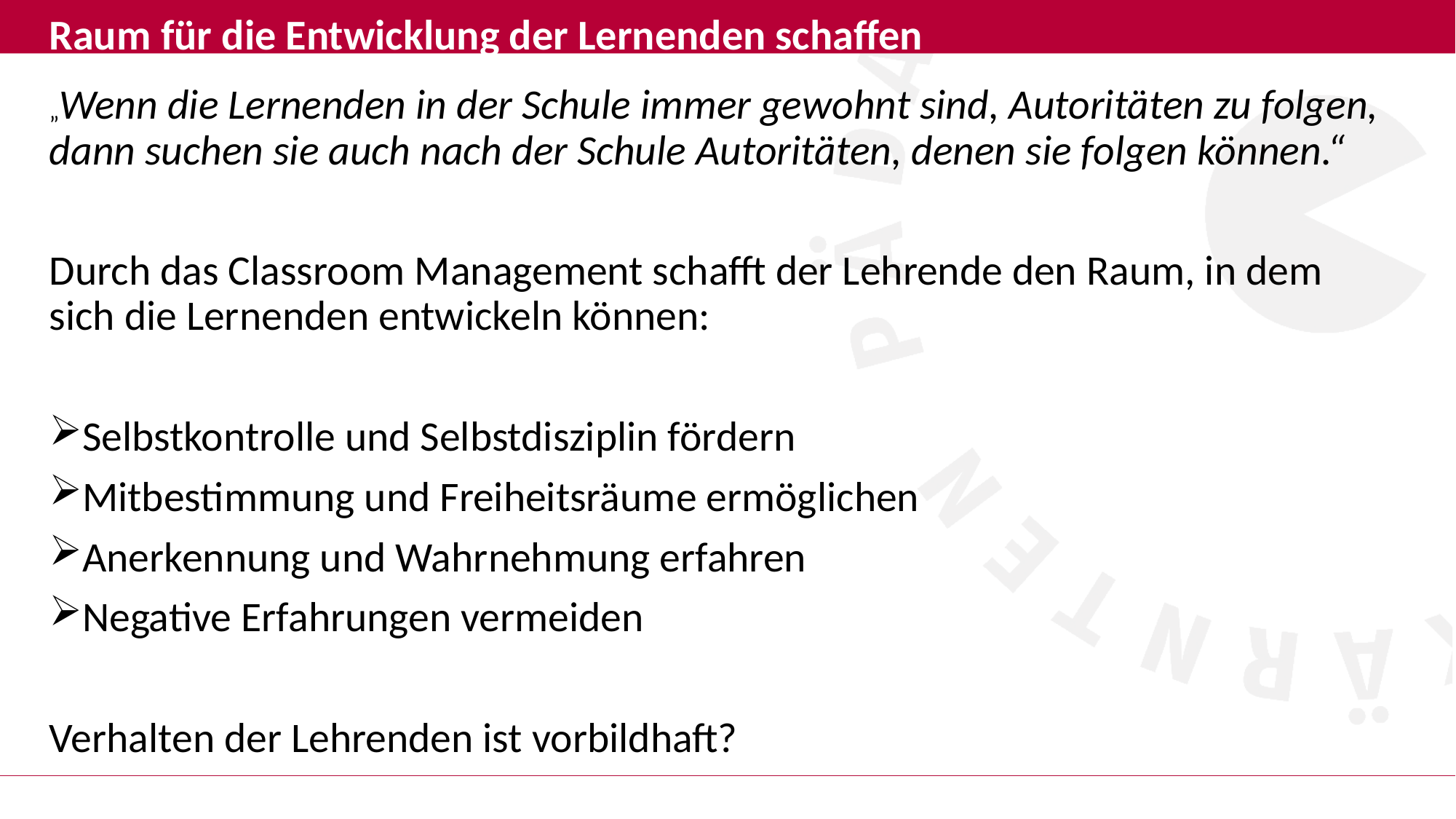

#
Raum für die Entwicklung der Lernenden schaffen
„Wenn die Lernenden in der Schule immer gewohnt sind, Autoritäten zu folgen, dann suchen sie auch nach der Schule Autoritäten, denen sie folgen können.“

Durch das Classroom Management schafft der Lehrende den Raum, in dem sich die Lernenden entwickeln können:

Selbstkontrolle und Selbstdisziplin fördern
Mitbestimmung und Freiheitsräume ermöglichen
Anerkennung und Wahrnehmung erfahren
Negative Erfahrungen vermeiden

Verhalten der Lehrenden ist vorbildhaft?